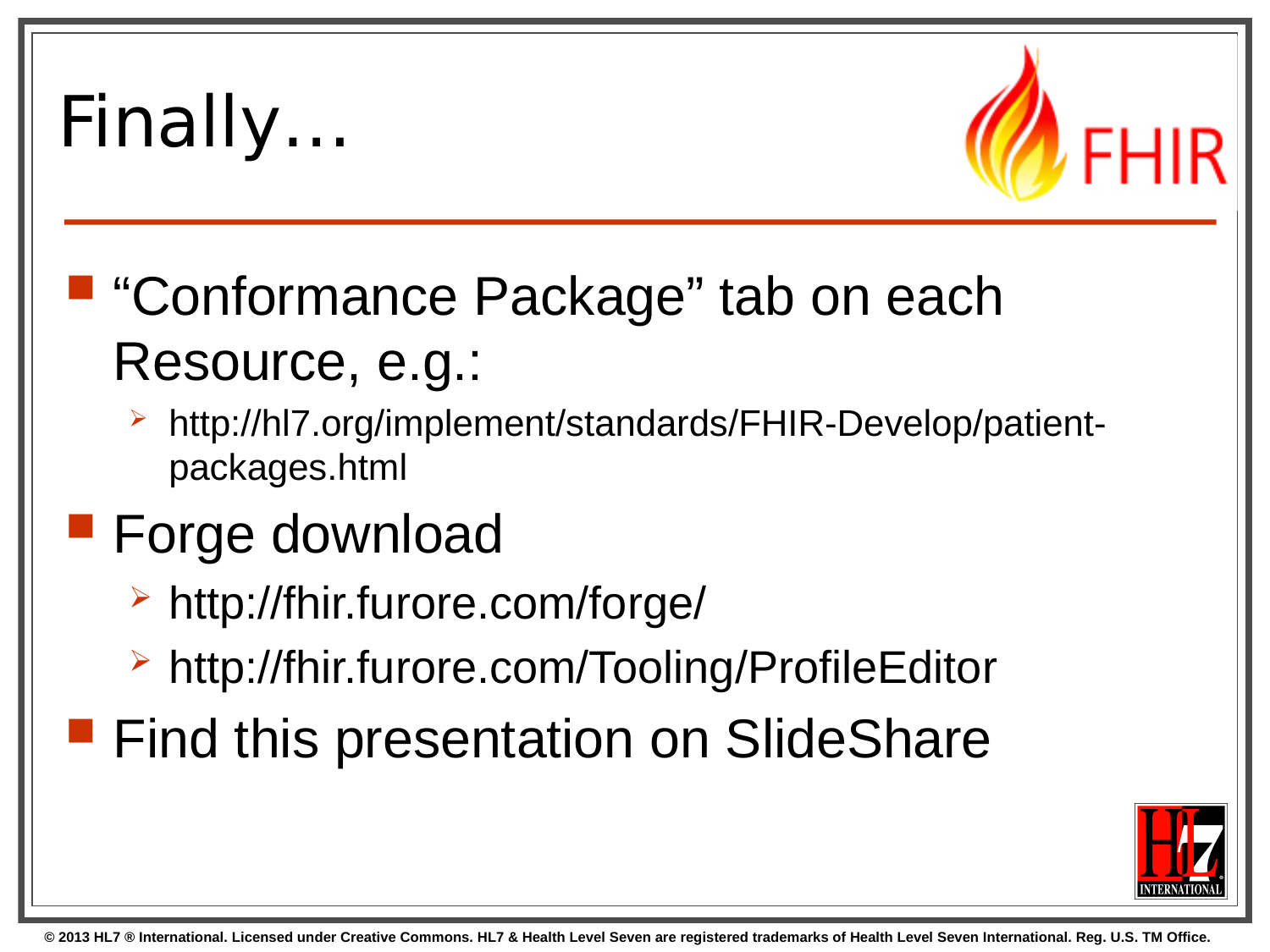

# Finally…
“Conformance Package” tab on each Resource, e.g.:
http://hl7.org/implement/standards/FHIR-Develop/patient-packages.html
Forge download
http://fhir.furore.com/forge/
http://fhir.furore.com/Tooling/ProfileEditor
Find this presentation on SlideShare